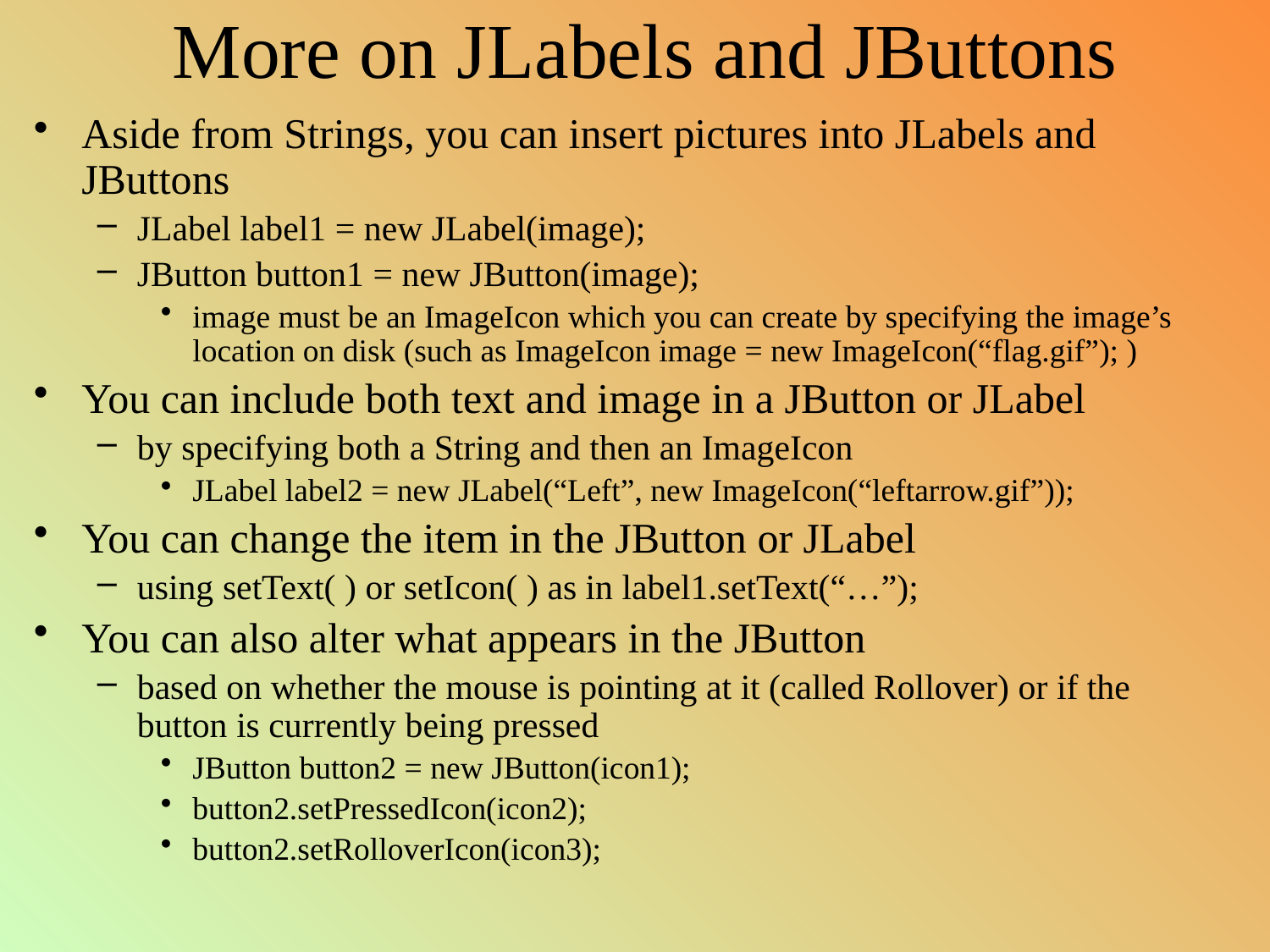

# More on JLabels and JButtons
Aside from Strings, you can insert pictures into JLabels and JButtons
JLabel label1 = new JLabel(image);
JButton button1 = new JButton(image);
image must be an ImageIcon which you can create by specifying the image’s location on disk (such as ImageIcon image = new ImageIcon(“flag.gif”); )
You can include both text and image in a JButton or JLabel
by specifying both a String and then an ImageIcon
JLabel label2 = new JLabel(“Left”, new ImageIcon(“leftarrow.gif”));
You can change the item in the JButton or JLabel
using setText( ) or setIcon( ) as in label1.setText(“…”);
You can also alter what appears in the JButton
based on whether the mouse is pointing at it (called Rollover) or if the button is currently being pressed
JButton button2 = new JButton(icon1);
button2.setPressedIcon(icon2);
button2.setRolloverIcon(icon3);